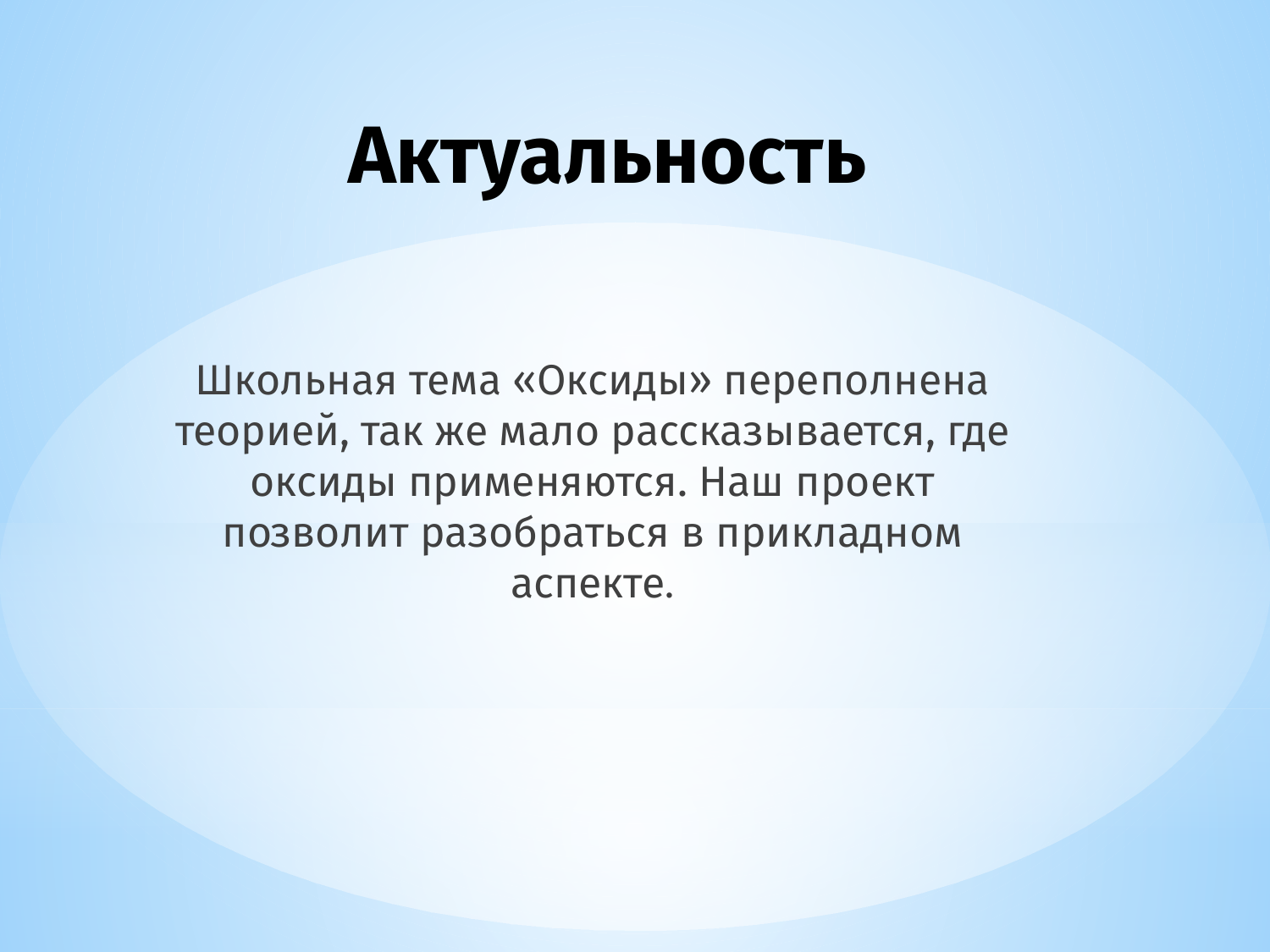

# Актуальность
Школьная тема «Оксиды» переполнена теорией, так же мало рассказывается, где оксиды применяются. Наш проект позволит разобраться в прикладном аспекте.